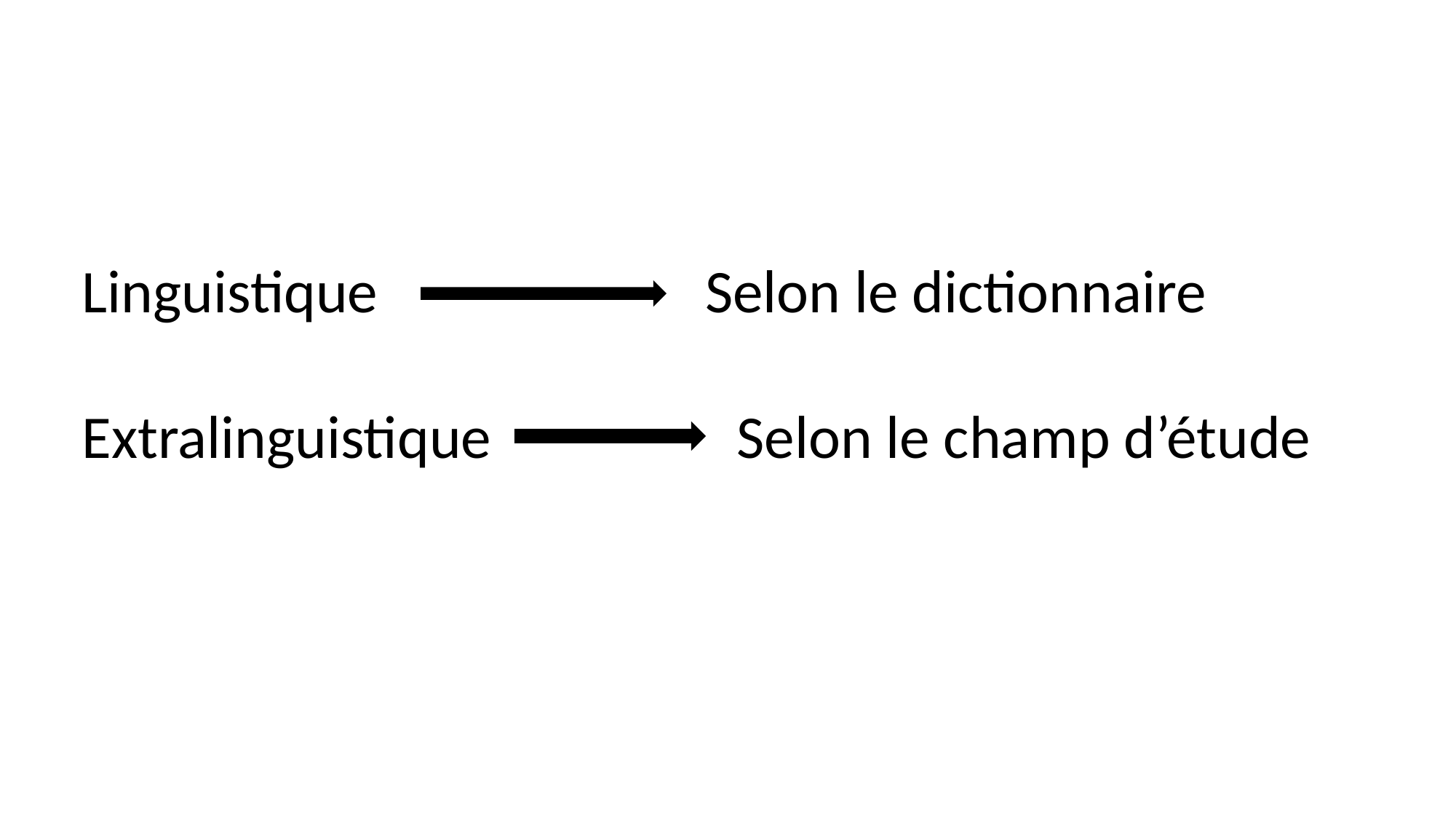

Linguistique                        Selon le dictionnaire

Extralinguistique                  Selon le champ d’étude